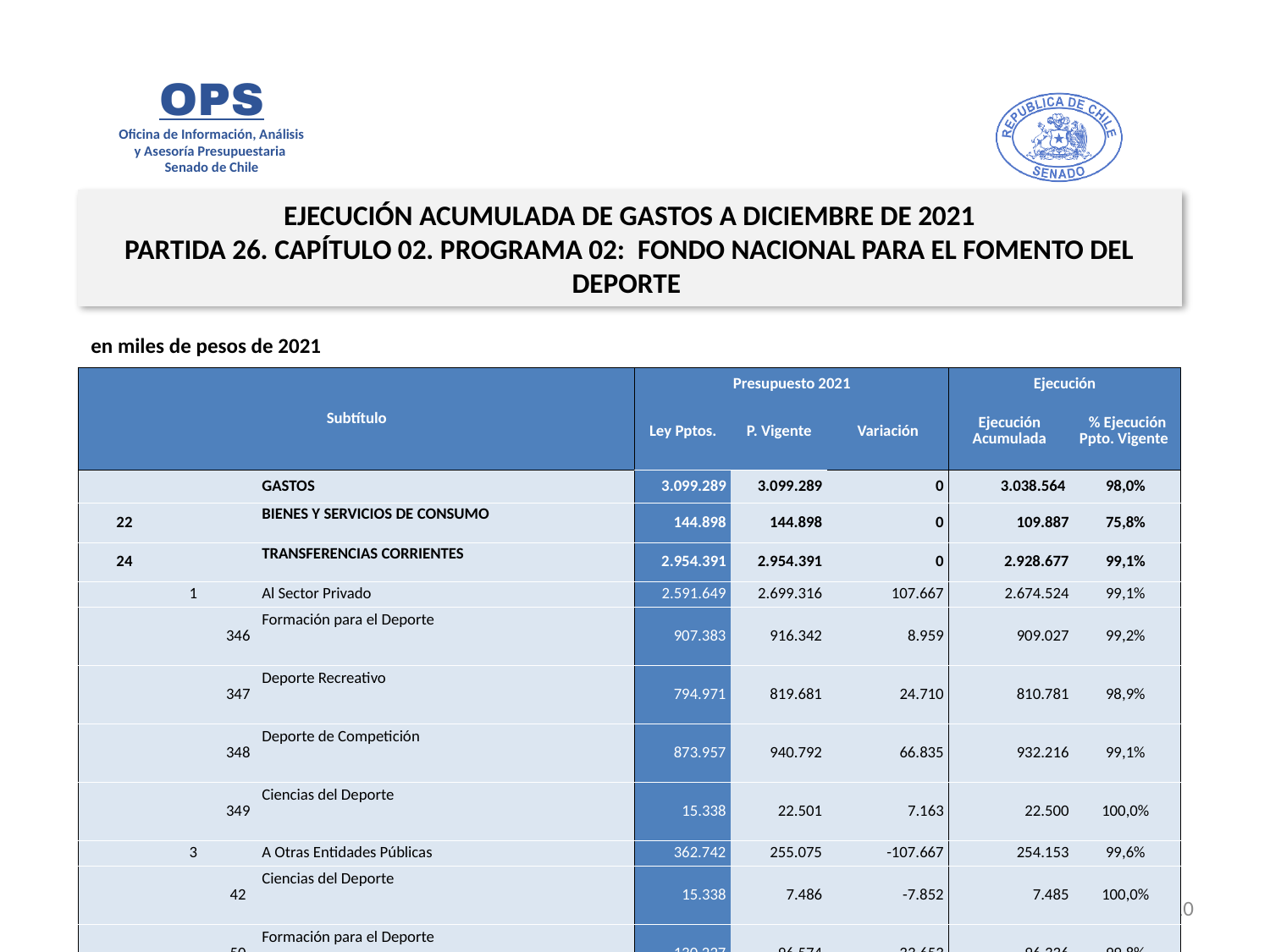

EJECUCIÓN ACUMULADA DE GASTOS A DICIEMBRE DE 2021
PARTIDA 26. CAPÍTULO 02. PROGRAMA 02:  FONDO NACIONAL PARA EL FOMENTO DEL DEPORTE
en miles de pesos de 2021
| Subtítulo |  |  |  | Presupuesto 2021 |  |  | Ejecución |  |
| --- | --- | --- | --- | --- | --- | --- | --- | --- |
|  |  |  |  | Ley Pptos. | P. Vigente | Variación | Ejecución Acumulada | % Ejecución Ppto. Vigente |
|  |  |  | GASTOS | 3.099.289 | 3.099.289 | 0 | 3.038.564 | 98,0% |
| 22 |  |  | BIENES Y SERVICIOS DE CONSUMO | 144.898 | 144.898 | 0 | 109.887 | 75,8% |
| 24 |  |  | TRANSFERENCIAS CORRIENTES | 2.954.391 | 2.954.391 | 0 | 2.928.677 | 99,1% |
|  | 1 |  | Al Sector Privado | 2.591.649 | 2.699.316 | 107.667 | 2.674.524 | 99,1% |
|  |  | 346 | Formación para el Deporte | 907.383 | 916.342 | 8.959 | 909.027 | 99,2% |
|  |  | 347 | Deporte Recreativo | 794.971 | 819.681 | 24.710 | 810.781 | 98,9% |
|  |  | 348 | Deporte de Competición | 873.957 | 940.792 | 66.835 | 932.216 | 99,1% |
|  |  | 349 | Ciencias del Deporte | 15.338 | 22.501 | 7.163 | 22.500 | 100,0% |
|  | 3 |  | A Otras Entidades Públicas | 362.742 | 255.075 | -107.667 | 254.153 | 99,6% |
|  |  | 42 | Ciencias del Deporte | 15.338 | 7.486 | -7.852 | 7.485 | 100,0% |
|  |  | 50 | Formación para el Deporte | 130.227 | 96.574 | -33.653 | 96.336 | 99,8% |
|  |  | 51 | Deporte Recreativo | 102.688 | 78.699 | -23.989 | 78.325 | 99,5% |
|  |  | 52 | Deporte de Competición | 114.489 | 72.316 | -42.173 | 72.007 | 99,6% |
10
Fuente: Elaboración propia en base  a Informes de ejecución presupuestaria mensual de DIPRES